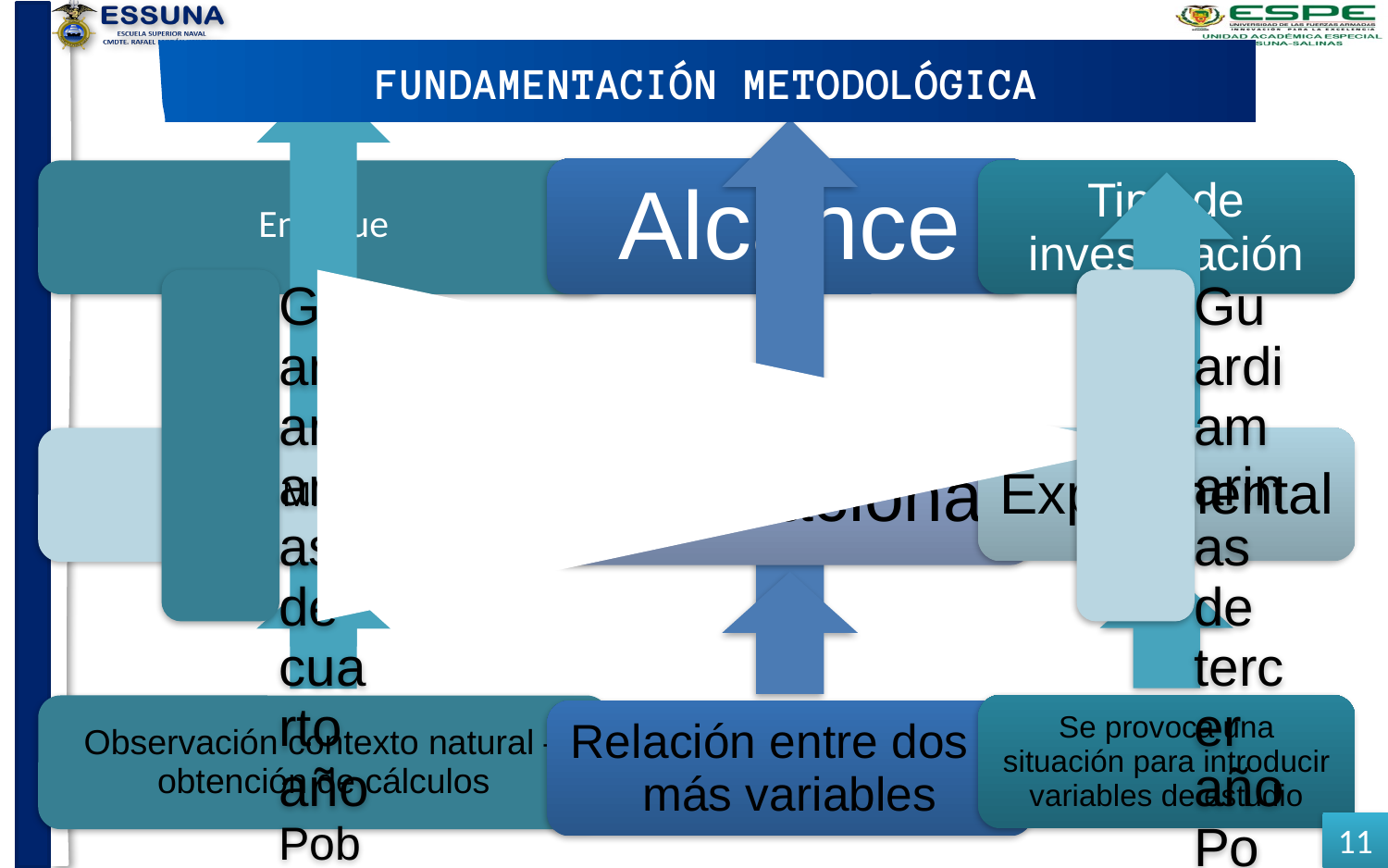

#
FUNDAMENTACIÓN METODOLÓGICA
Alcance
Correlacional
Enfoque
Mixto
Tipo de investigación
Experimental

11